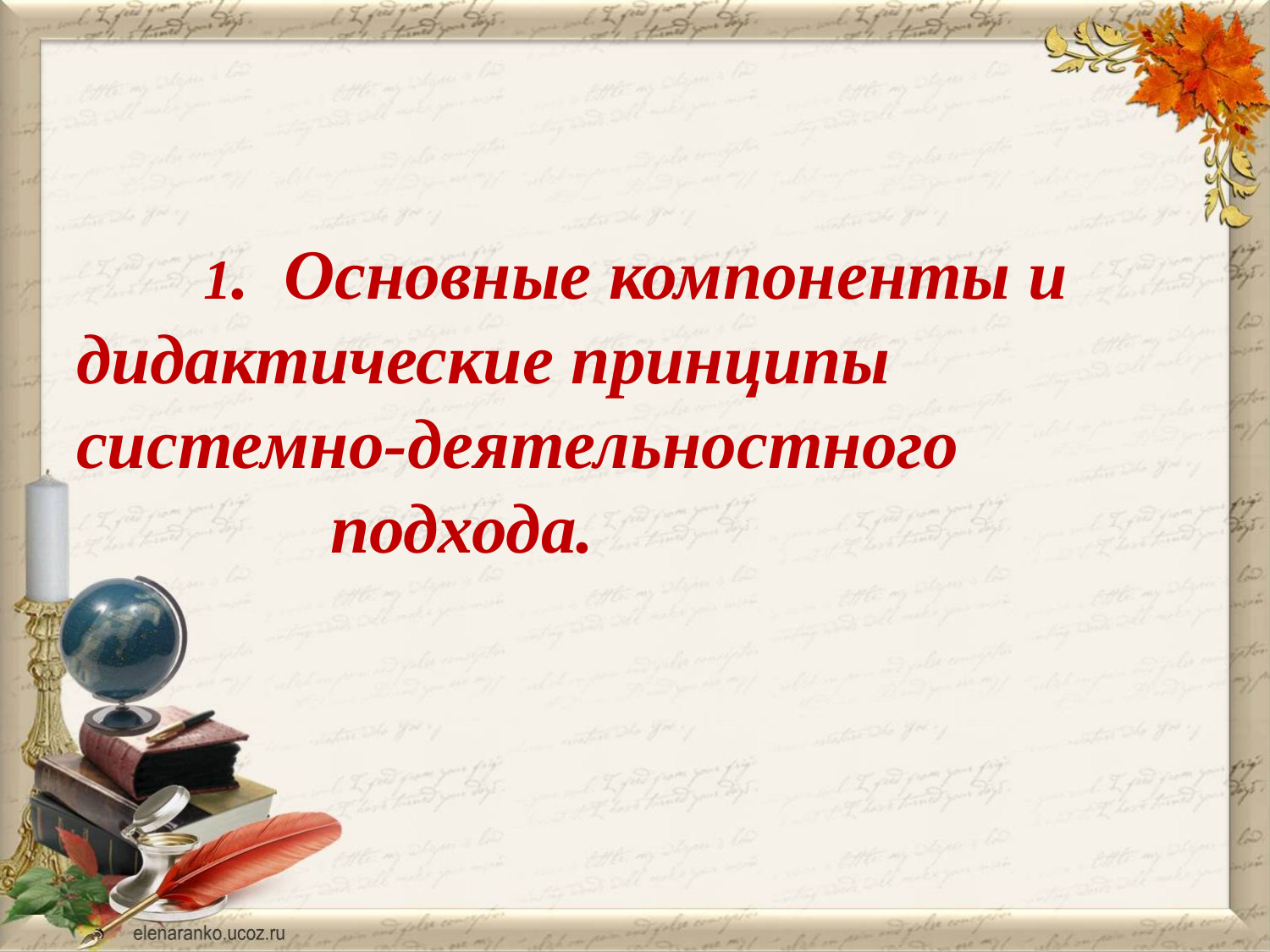

#
	1.  Основные компоненты и 	дидактические принципы 	системно-деятельностного 			подхода.